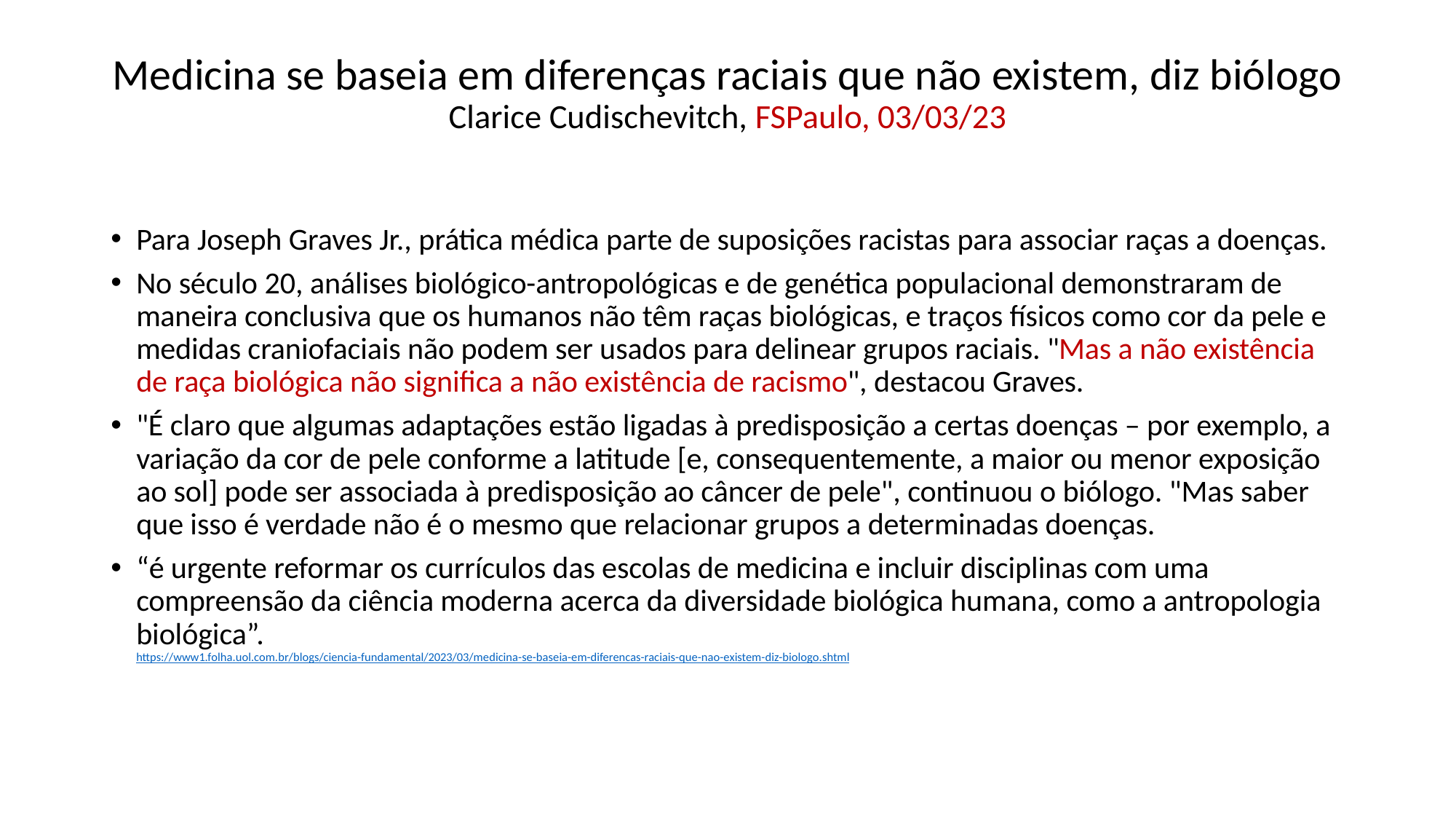

# Medicina se baseia em diferenças raciais que não existem, diz biólogo Clarice Cudischevitch, FSPaulo, 03/03/23
Para Joseph Graves Jr., prática médica parte de suposições racistas para associar raças a doenças.
No século 20, análises biológico-antropológicas e de genética populacional demonstraram de maneira conclusiva que os humanos não têm raças biológicas, e traços físicos como cor da pele e medidas craniofaciais não podem ser usados para delinear grupos raciais. "Mas a não existência de raça biológica não significa a não existência de racismo", destacou Graves.
"É claro que algumas adaptações estão ligadas à predisposição a certas doenças – por exemplo, a variação da cor de pele conforme a latitude [e, consequentemente, a maior ou menor exposição ao sol] pode ser associada à predisposição ao câncer de pele", continuou o biólogo. "Mas saber que isso é verdade não é o mesmo que relacionar grupos a determinadas doenças.
“é urgente reformar os currículos das escolas de medicina e incluir disciplinas com uma compreensão da ciência moderna acerca da diversidade biológica humana, como a antropologia biológica”.
https://www1.folha.uol.com.br/blogs/ciencia-fundamental/2023/03/medicina-se-baseia-em-diferencas-raciais-que-nao-existem-diz-biologo.shtml